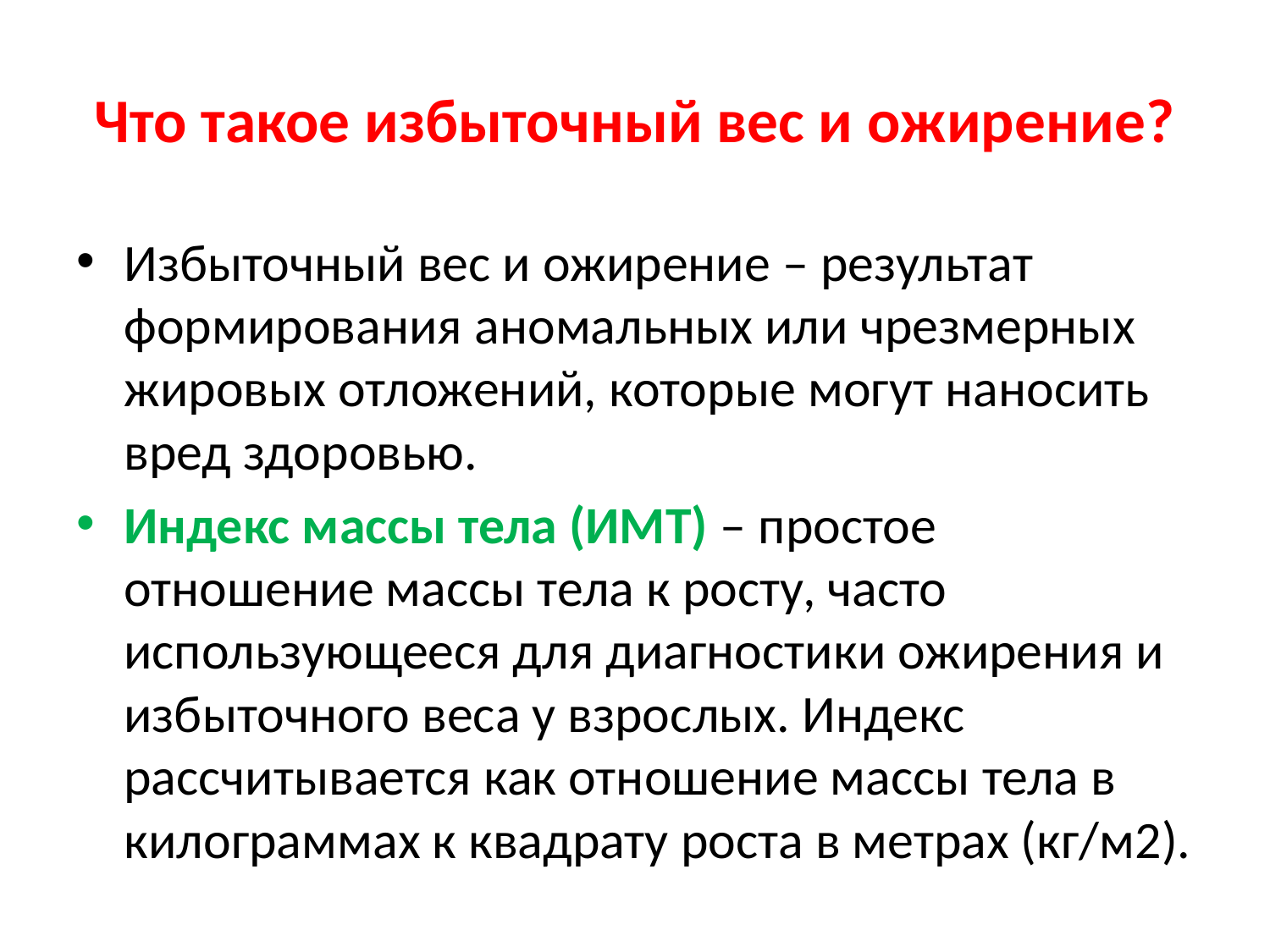

# Что такое избыточный вес и ожирение?
Избыточный вес и ожирение – результат формирования аномальных или чрезмерных жировых отложений, которые могут наносить вред здоровью.
Индекс массы тела (ИМТ) – простое отношение массы тела к росту, часто использующееся для диагностики ожирения и избыточного веса у взрослых. Индекс рассчитывается как отношение массы тела в килограммах к квадрату роста в метрах (кг/м2).